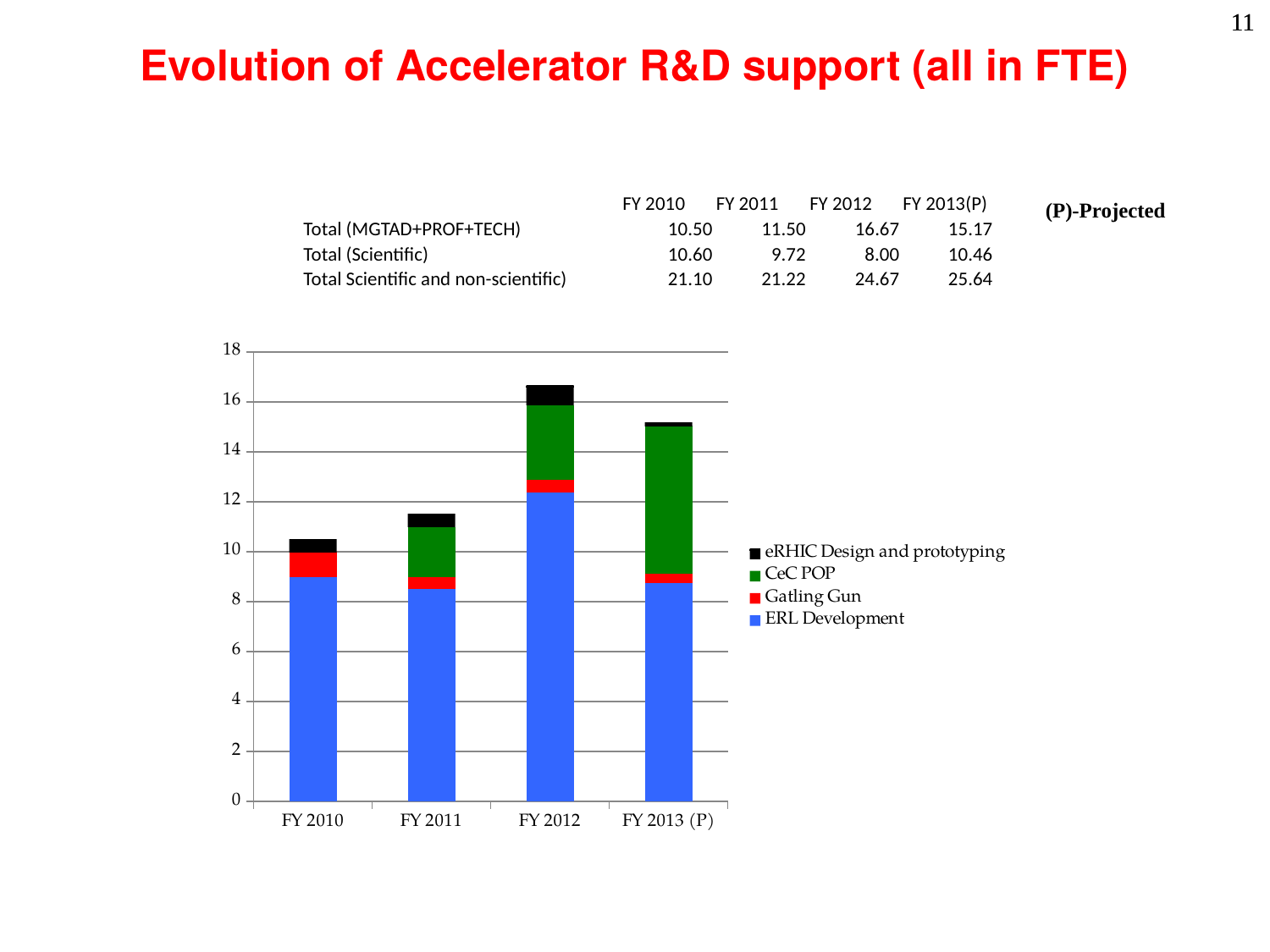

# Evolution of Accelerator R&D support (all in FTE)
|  | FY 2010 | FY 2011 | FY 2012 | FY 2013(P) |
| --- | --- | --- | --- | --- |
| Total (MGTAD+PROF+TECH) | 10.50 | 11.50 | 16.67 | 15.17 |
| Total (Scientific) | 10.60 | 9.72 | 8.00 | 10.46 |
| Total Scientific and non-scientific) | 21.10 | 21.22 | 24.67 | 25.64 |
(P)-Projected

### Chart

| Category | ERL Development | Gatling Gun  | CeC POP | eRHIC Design and prototyping |
|---|---|---|---|---|
| FY 2010 | 9.0 | 1.0 | 0.0 | 0.5 |
| FY 2011 | 8.5 | 0.5 | 2.0 | 0.5 |
| FY 2012 | 12.37 | 0.5 | 3.0 | 0.8 |
| FY 2013 (P) | 8.75 | 0.36 | 5.94 | 0.13 |